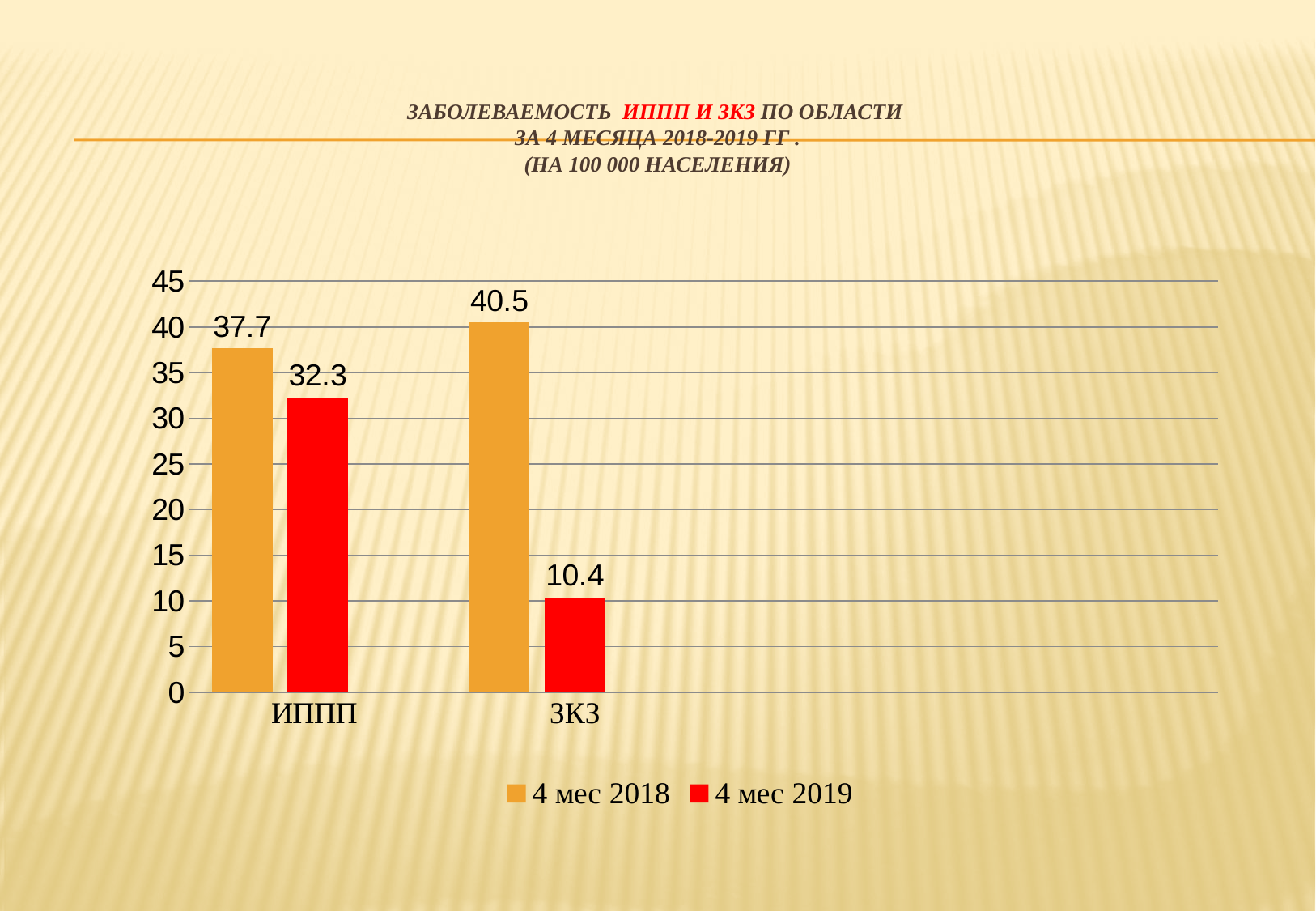

# Заболеваемость  ИППП и ЗКЗ по области за 4 месяца 2018-2019 гг . (на 100 000 населения)

### Chart

| Category | 4 мес 2018 | 4 мес 2019 | Столбец1 |
|---|---|---|---|
| ИППП  | 37.7 | 32.3 | None |
| ЗКЗ | 40.5 | 10.4 | None |